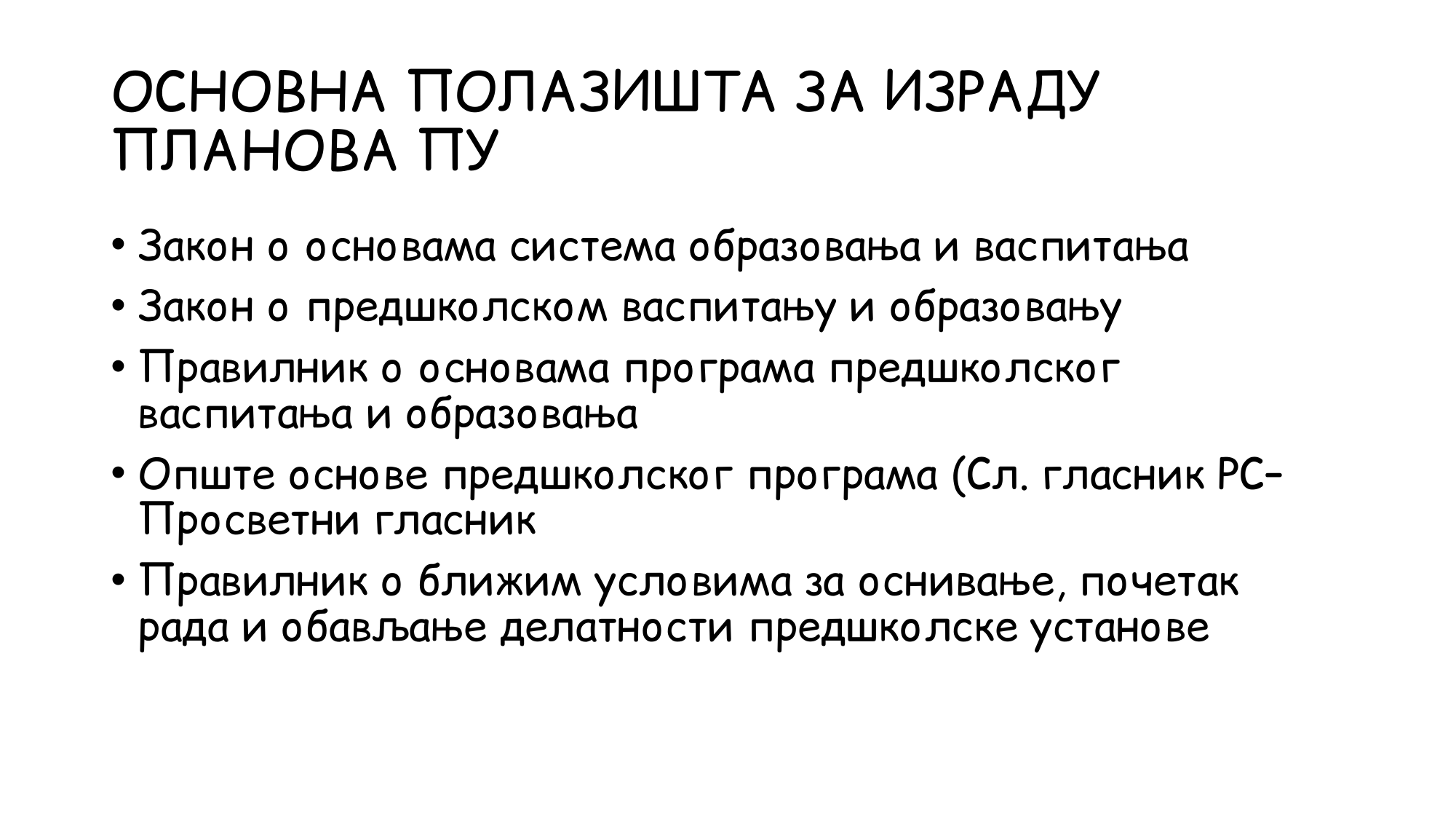

# ОСНОВНА ПОЛАЗИШТА ЗА ИЗРАДУ ПЛАНОВА ПУ
Закон о основама система образовања и васпитања
Закон о предшколском васпитању и образовању
Правилник о основама програма предшколског васпитања и образовања
Опште основе предшколског програма (Сл. гласник РС–Просветни гласник
Правилник о ближим условима за оснивање, почетак рада и обављање делатности предшколске установе